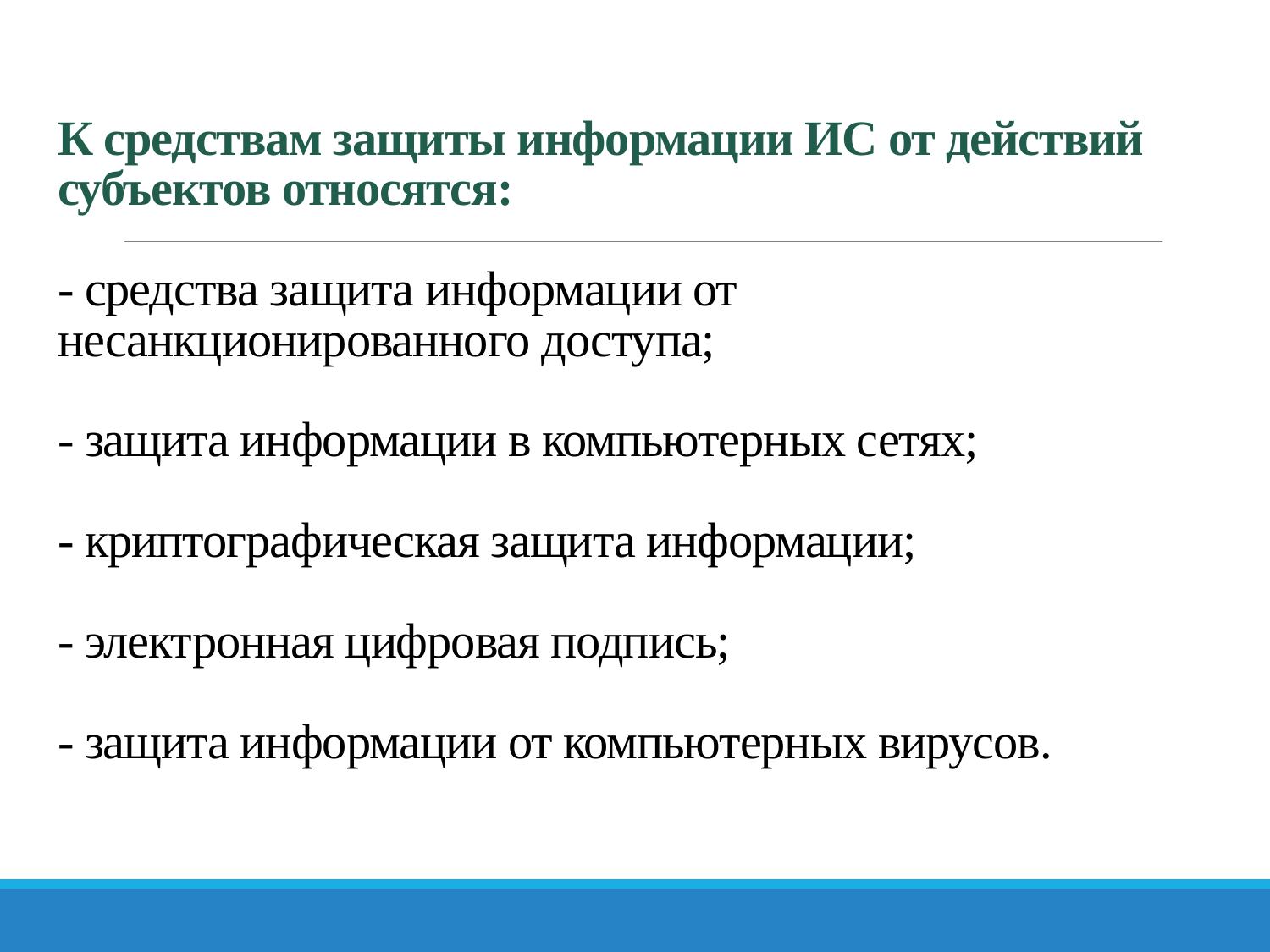

# К средствам защиты информации ИС от действий субъектов относятся: - средства защита информации от несанкционированного доступа; - защита информации в компьютерных сетях; - криптографическая защита информации; - электронная цифровая подпись; - защита информации от компьютерных вирусов.